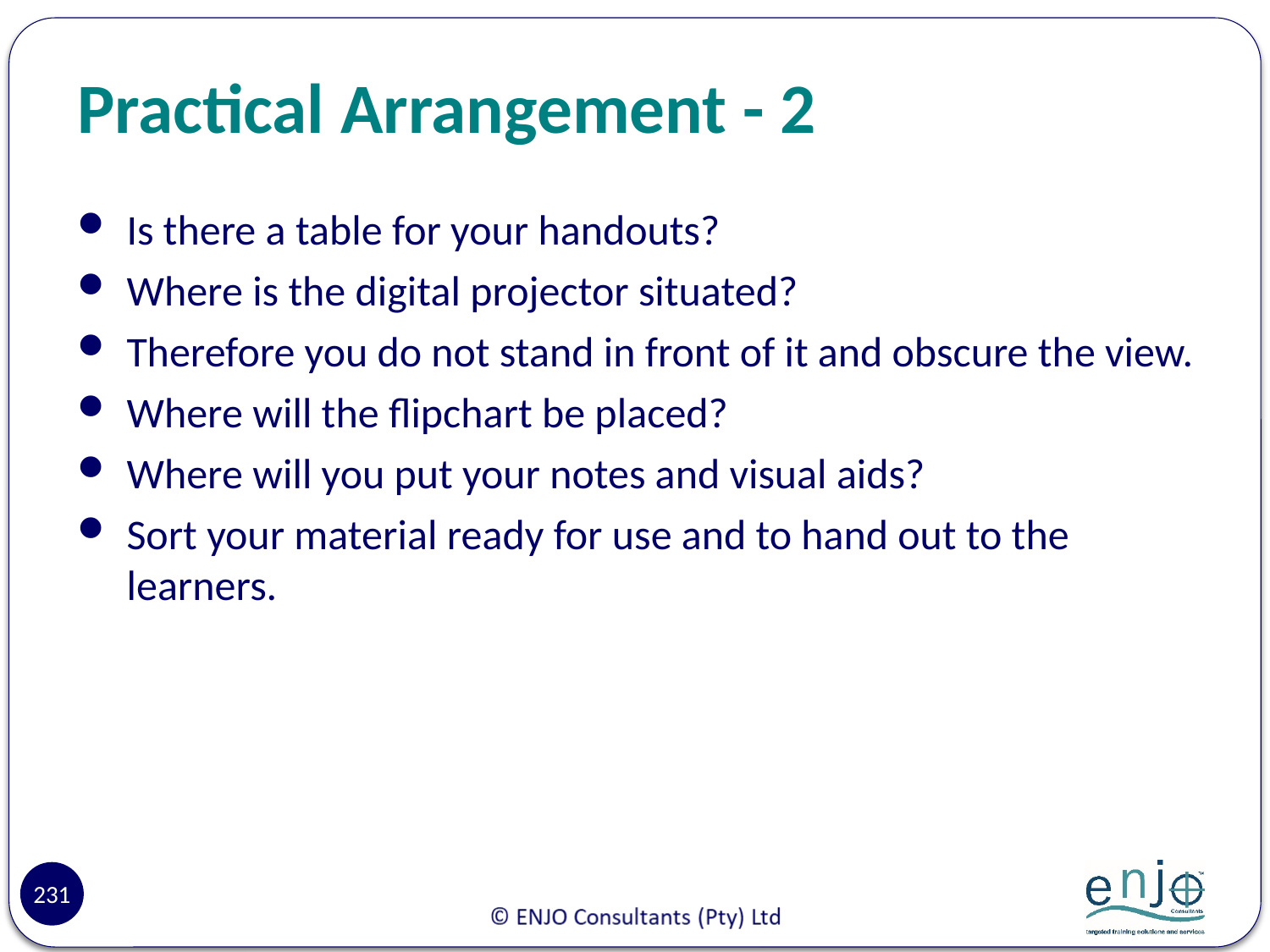

# Practical Arrangement - 2
Is there a table for your handouts?
Where is the digital projector situated?
Therefore you do not stand in front of it and obscure the view.
Where will the flipchart be placed?
Where will you put your notes and visual aids?
Sort your material ready for use and to hand out to the learners.

231